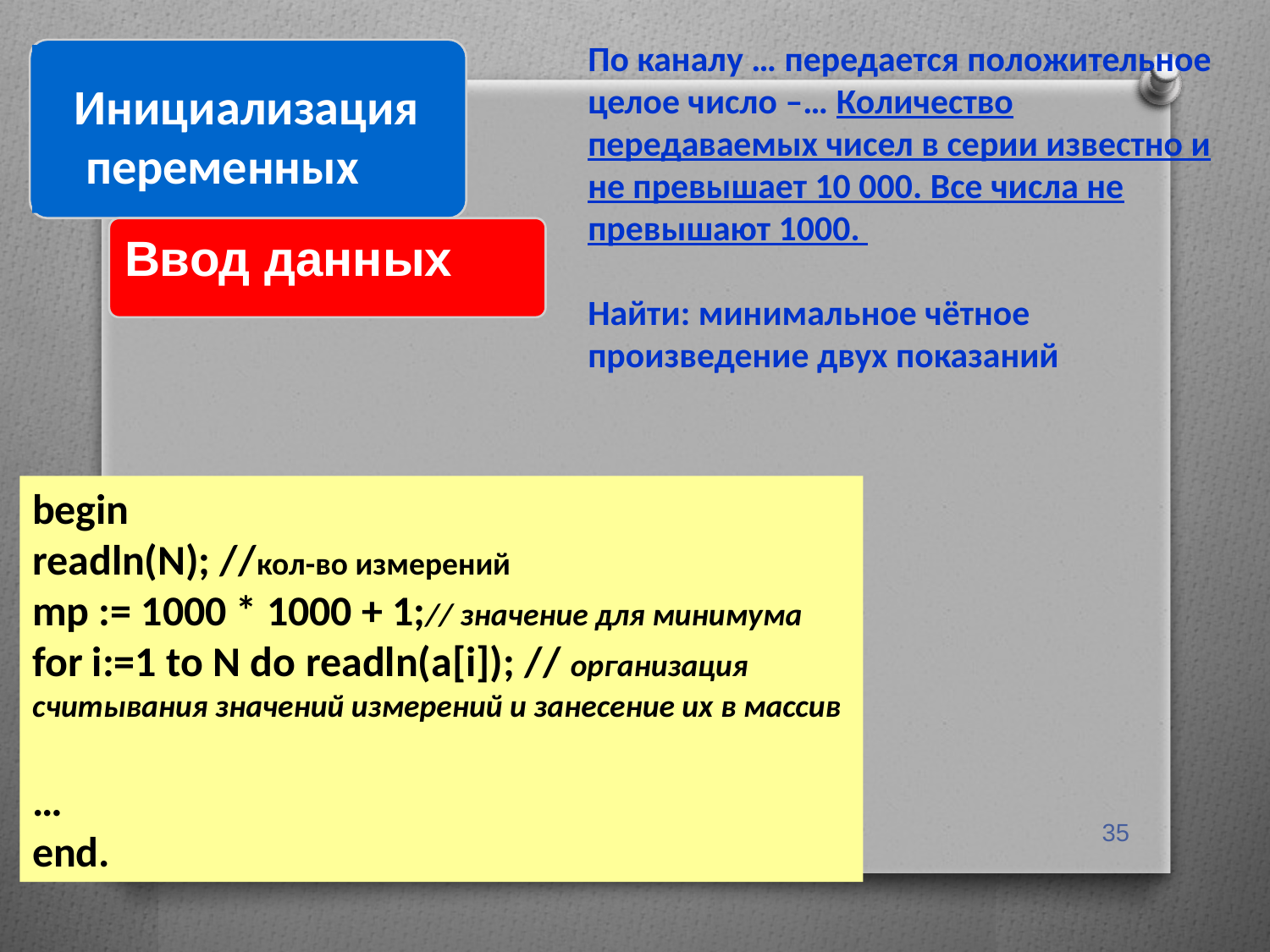

По каналу … передается положительное целое число –… Количество передаваемых чисел в серии известно и не превышает 10 000. Все числа не превышают 1000.

Найти: минимальное чётное произведение двух показаний

Инициализация
 переменных
Ввод данных
begin
readln(N); //кол-во измерений
mp := 1000 * 1000 + 1;// значение для минимума
for i:=1 to N do readln(a[i]); // организация считывания значений измерений и занесение их в массив

…
end.
35